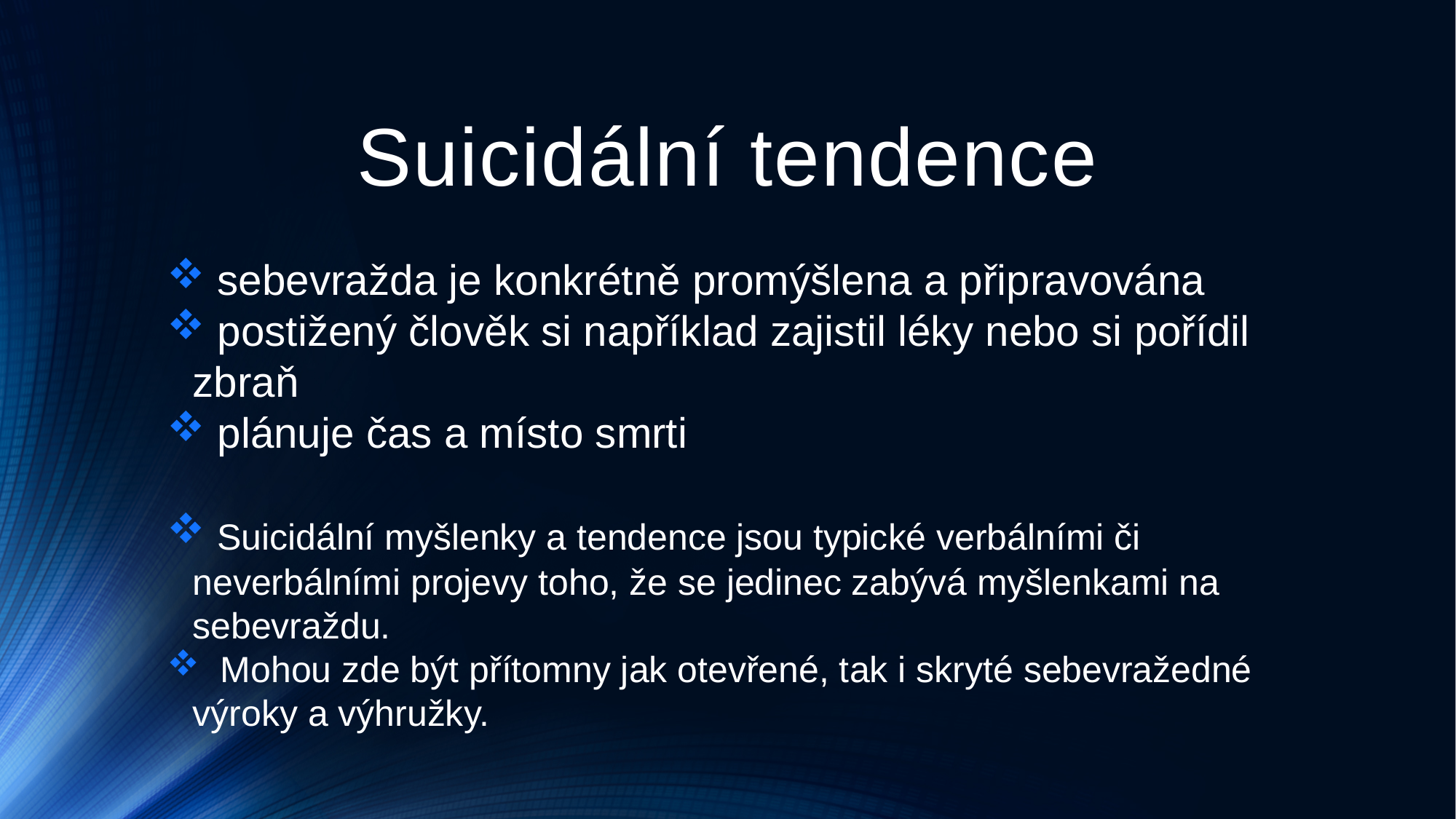

# Suicidální tendence
 sebevražda je konkrétně promýšlena a připravována
 postižený člověk si například zajistil léky nebo si pořídil zbraň
 plánuje čas a místo smrti

 Suicidální myšlenky a tendence jsou typické verbálními či neverbálními projevy toho, že se jedinec zabývá myšlenkami na sebevraždu.
  Mohou zde být přítomny jak otevřené, tak i skryté sebevražedné výroky a výhružky.